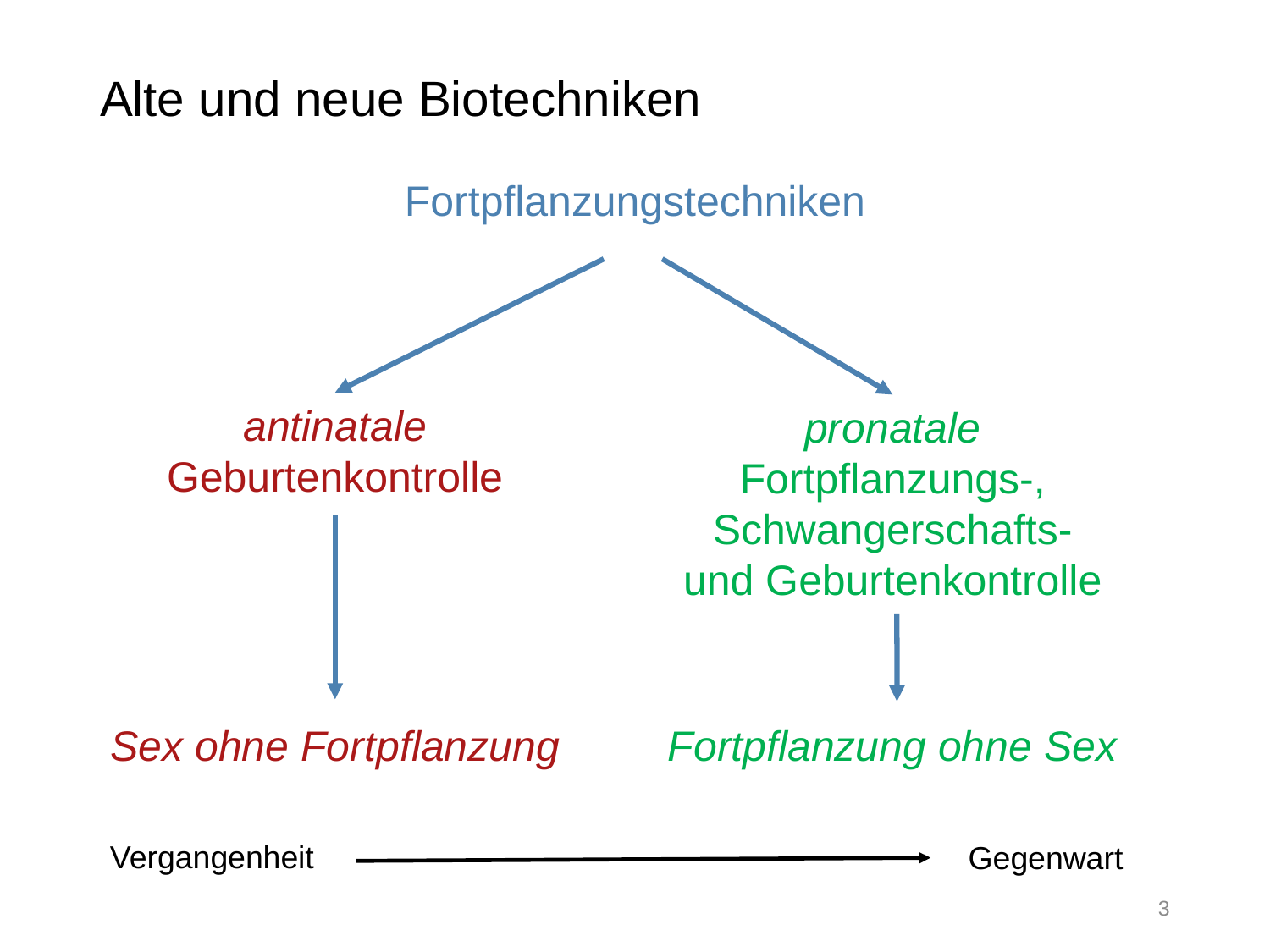

# Alte und neue Biotechniken
Fortpflanzungstechniken
antinatale Geburtenkontrolle
pronatale Fortpflanzungs-, Schwangerschafts- und Geburtenkontrolle
Sex ohne Fortpflanzung
Fortpflanzung ohne Sex
Vergangenheit
Gegenwart
3